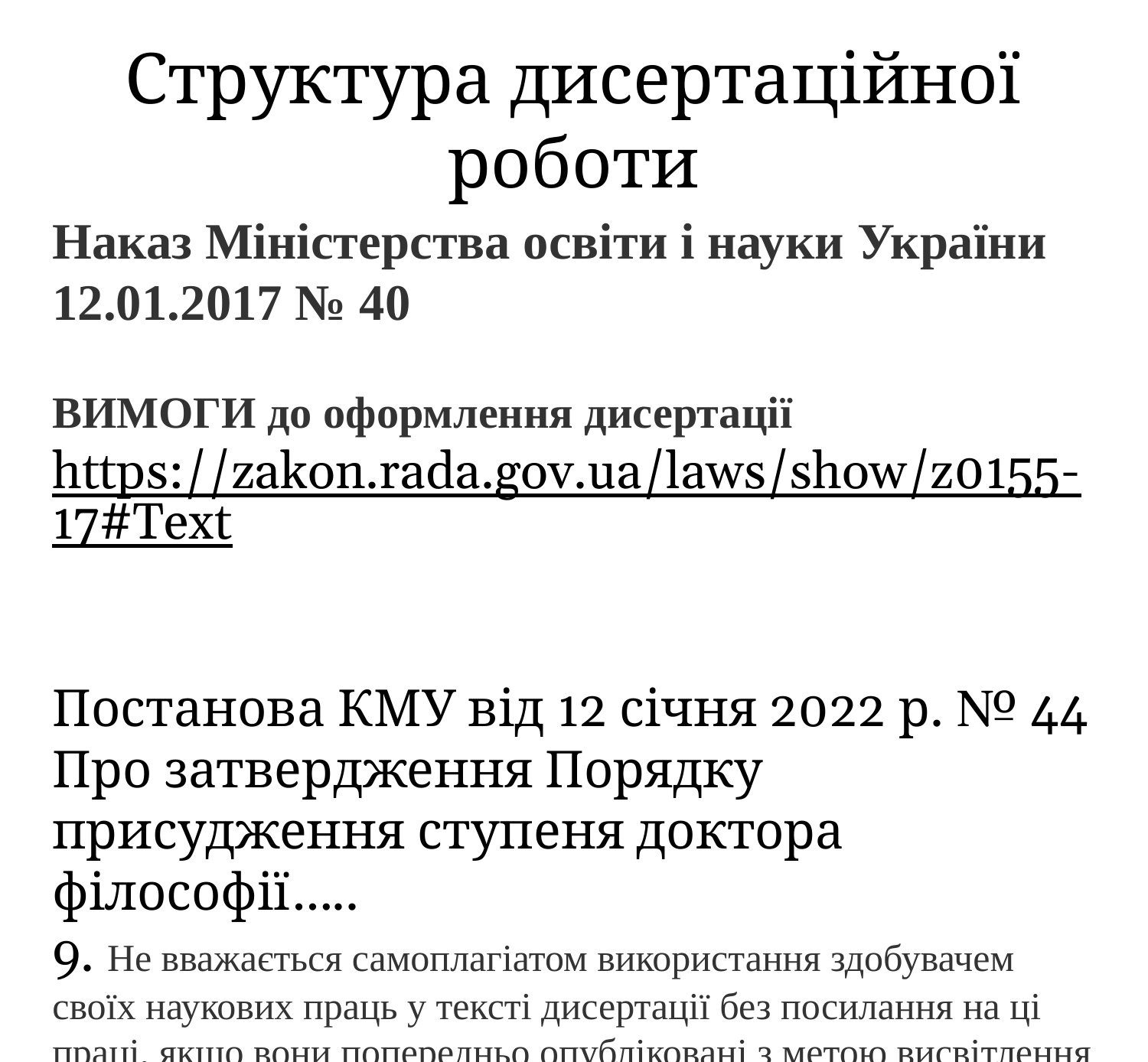

# Структура дисертаційної роботи
Наказ Міністерства освіти і науки України
12.01.2017 № 40

ВИМОГИ до оформлення дисертації
https://zakon.rada.gov.ua/laws/show/z0155-17#Text

Постанова КМУ від 12 січня 2022 р. № 44 Про затвердження Порядку присудження ступеня доктора філософії…..
9. Не вважається самоплагіатом використання здобувачем своїх наукових праць у тексті дисертації без посилання на ці праці, якщо вони попередньо опубліковані з метою висвітлення в них основних наукових результатів дисертації та вказані здобувачем в анотації дисертації.